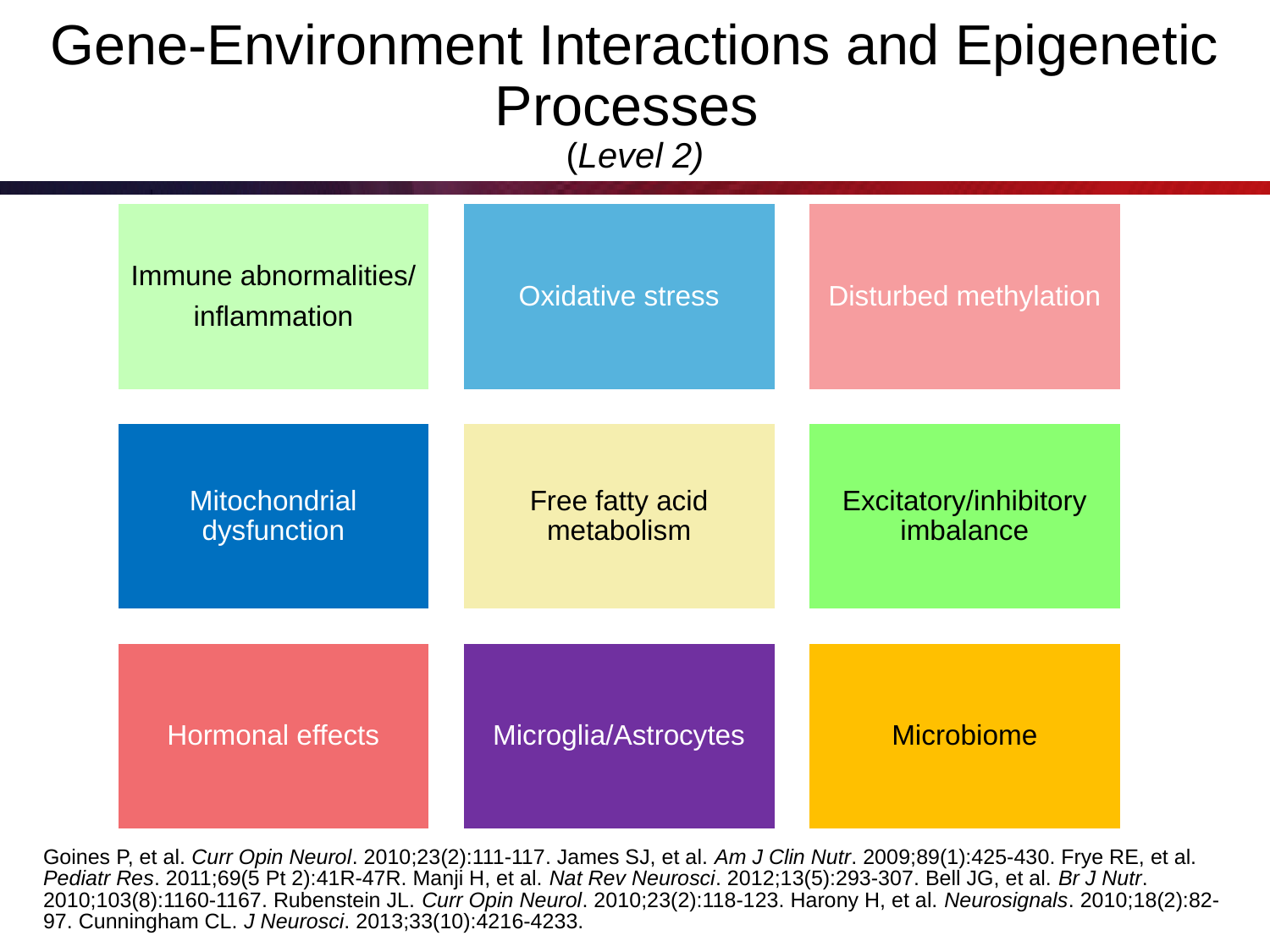

# Gene-Environment Interactions and Epigenetic Processes (Level 2)
Immune abnormalities/
inflammation
Oxidative stress
Disturbed methylation
Mitochondrial dysfunction
Free fatty acid metabolism
Excitatory/inhibitory imbalance
Hormonal effects
Microglia/Astrocytes
Microbiome
Goines P, et al. Curr Opin Neurol. 2010;23(2):111-117. James SJ, et al. Am J Clin Nutr. 2009;89(1):425-430. Frye RE, et al. Pediatr Res. 2011;69(5 Pt 2):41R-47R. Manji H, et al. Nat Rev Neurosci. 2012;13(5):293-307. Bell JG, et al. Br J Nutr. 2010;103(8):1160-1167. Rubenstein JL. Curr Opin Neurol. 2010;23(2):118-123. Harony H, et al. Neurosignals. 2010;18(2):82-97. Cunningham CL. J Neurosci. 2013;33(10):4216-4233.